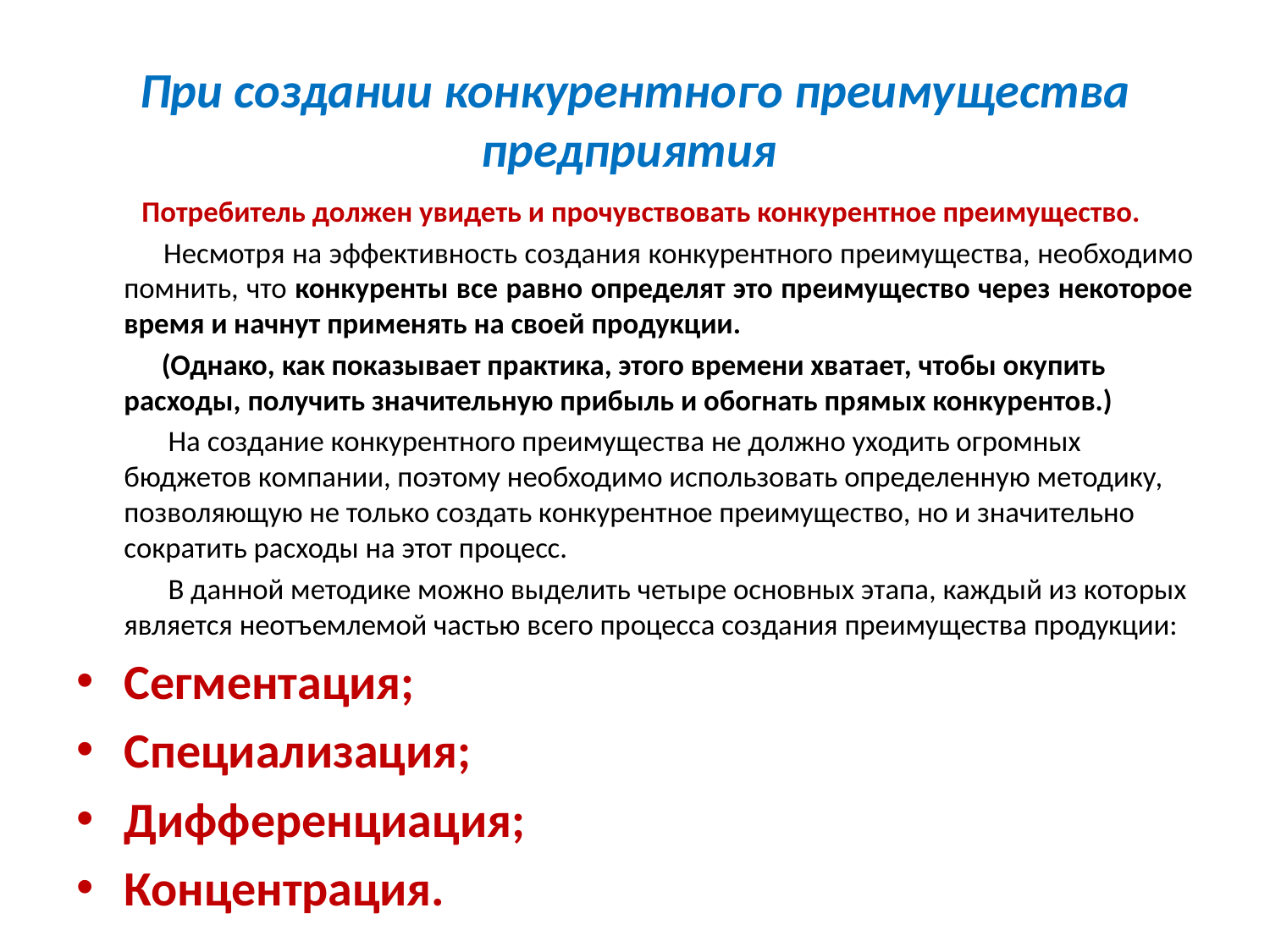

# При создании конкурентного преимущества предприятия
          Потребитель должен увидеть и прочувствовать конкурентное преимущество.
            Несмотря на эффективность создания конкурентного преимущества, необходимо помнить, что конкуренты все равно определят это преимущество через некоторое время и начнут применять на своей продукции.
             (Однако, как показывает практика, этого времени хватает, чтобы окупить расходы, получить значительную прибыль и обогнать прямых конкурентов.)
              На создание конкурентного преимущества не должно уходить огромных бюджетов компании, поэтому необходимо использовать определенную методику, позволяющую не только создать конкурентное преимущество, но и значительно сократить расходы на этот процесс.
              В данной методике можно выделить четыре основных этапа, каждый из которых является неотъемлемой частью всего процесса создания преимущества продукции:
Сегментация;
Специализация;
Дифференциация;
Концентрация.